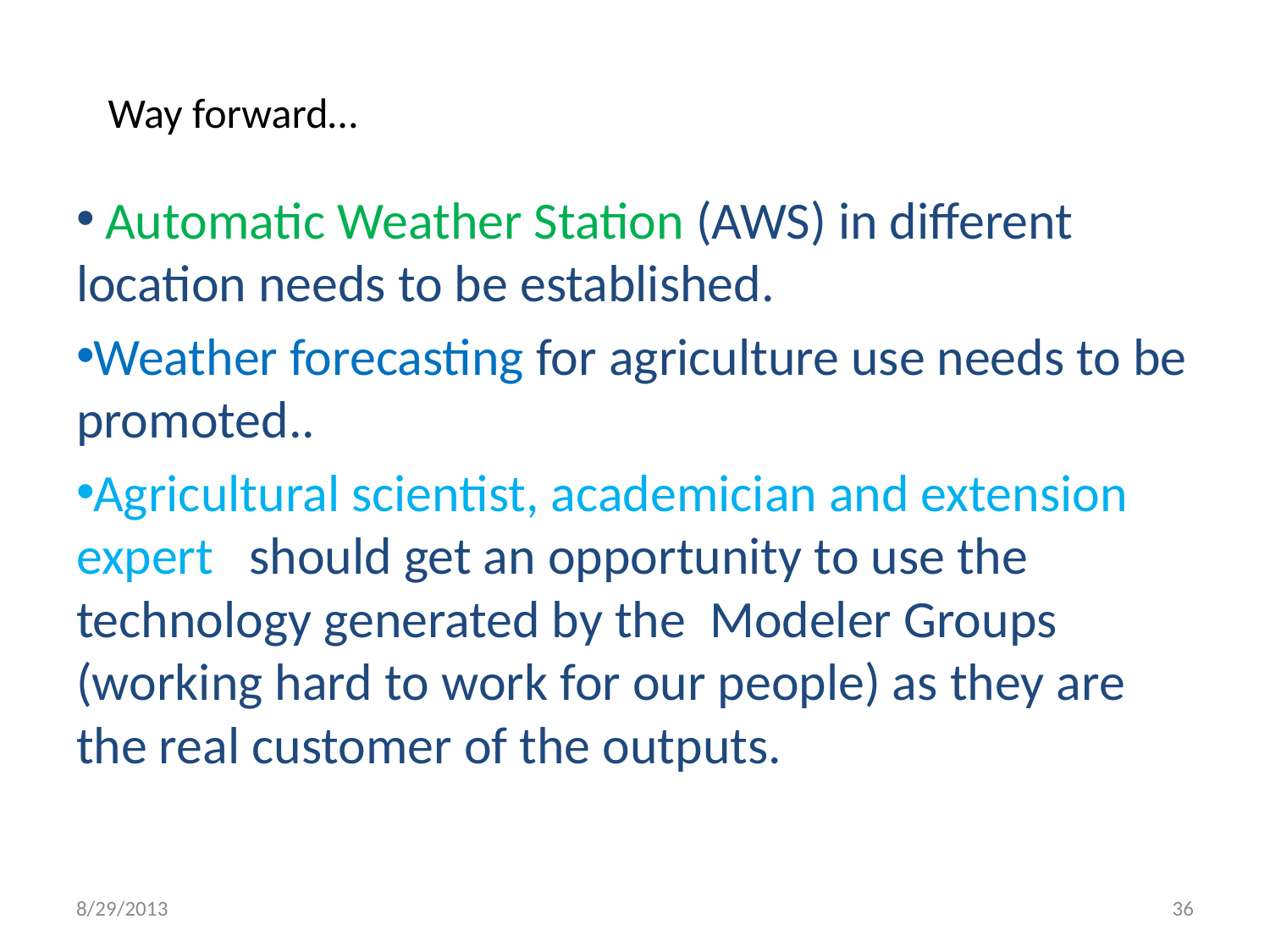

# Way forward…
 Automatic Weather Station (AWS) in different location needs to be established.
Weather forecasting for agriculture use needs to be promoted..
Agricultural scientist, academician and extension expert   should get an opportunity to use the technology generated by the  Modeler Groups (working hard to work for our people) as they are the real customer of the outputs.

8/29/2013
36